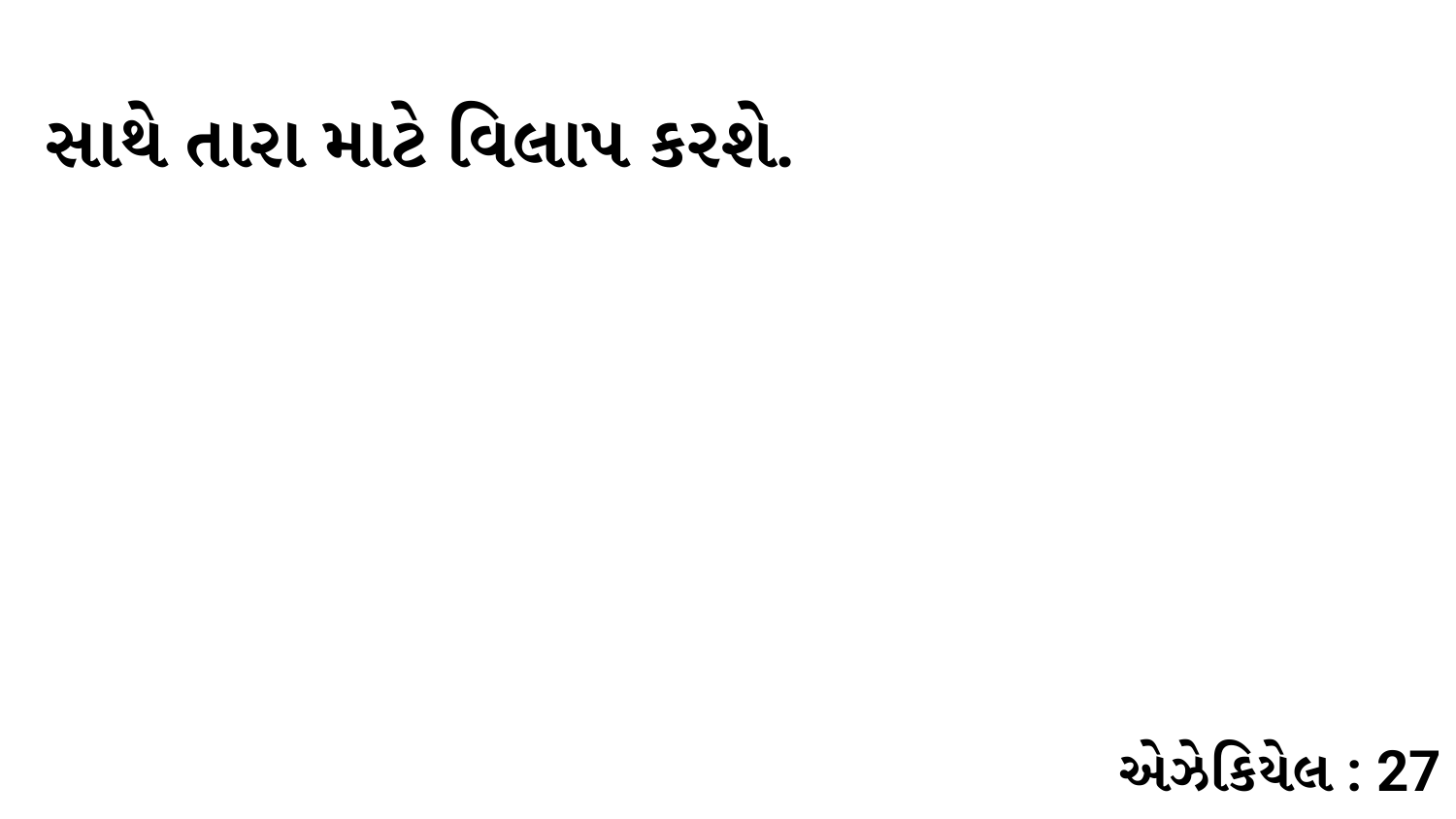

સાથે તારા માટે વિલાપ કરશે.
એઝેકિયેલ : 27